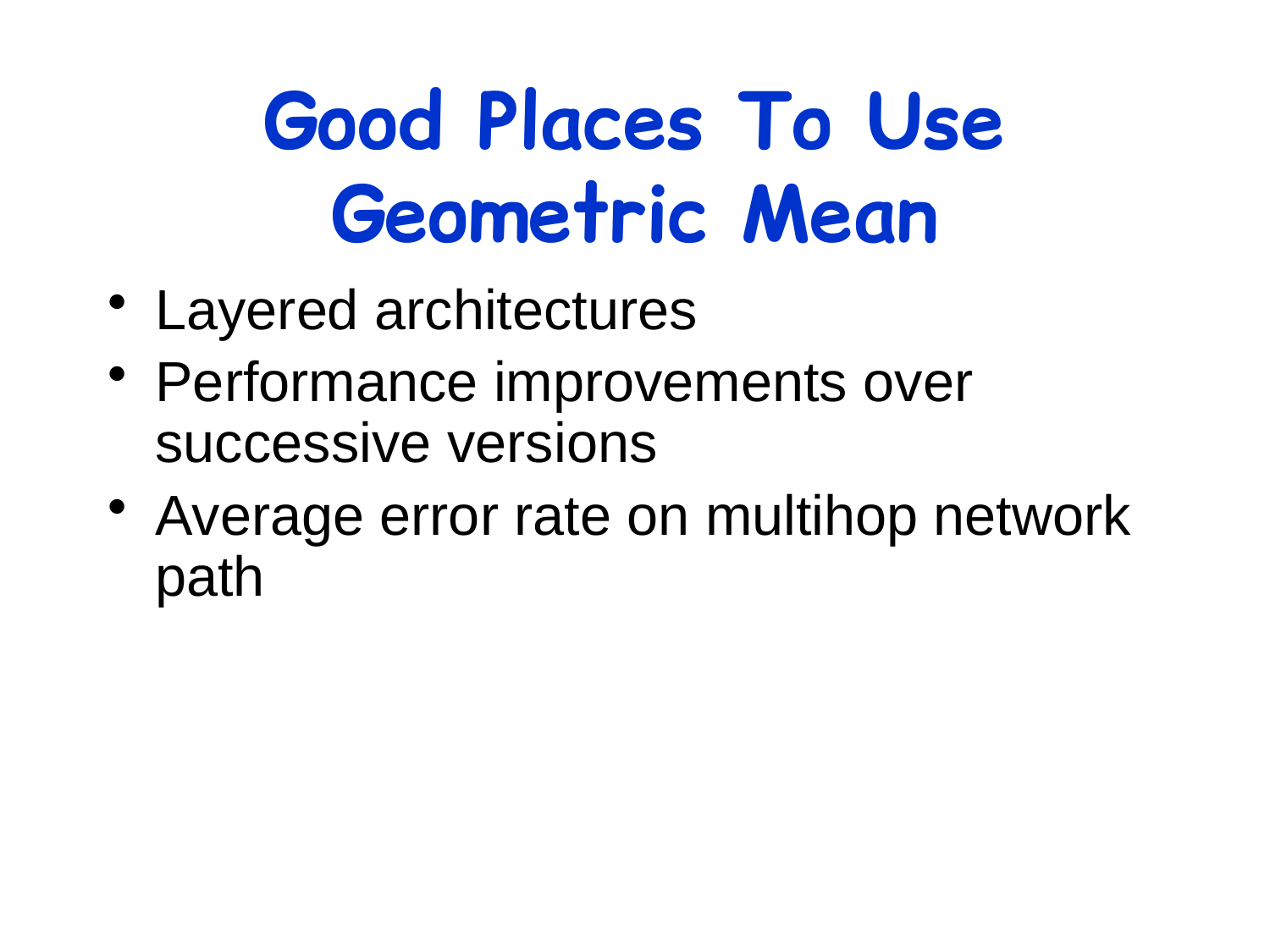

# Good Places To Use Geometric Mean
Layered architectures
Performance improvements over successive versions
Average error rate on multihop network path